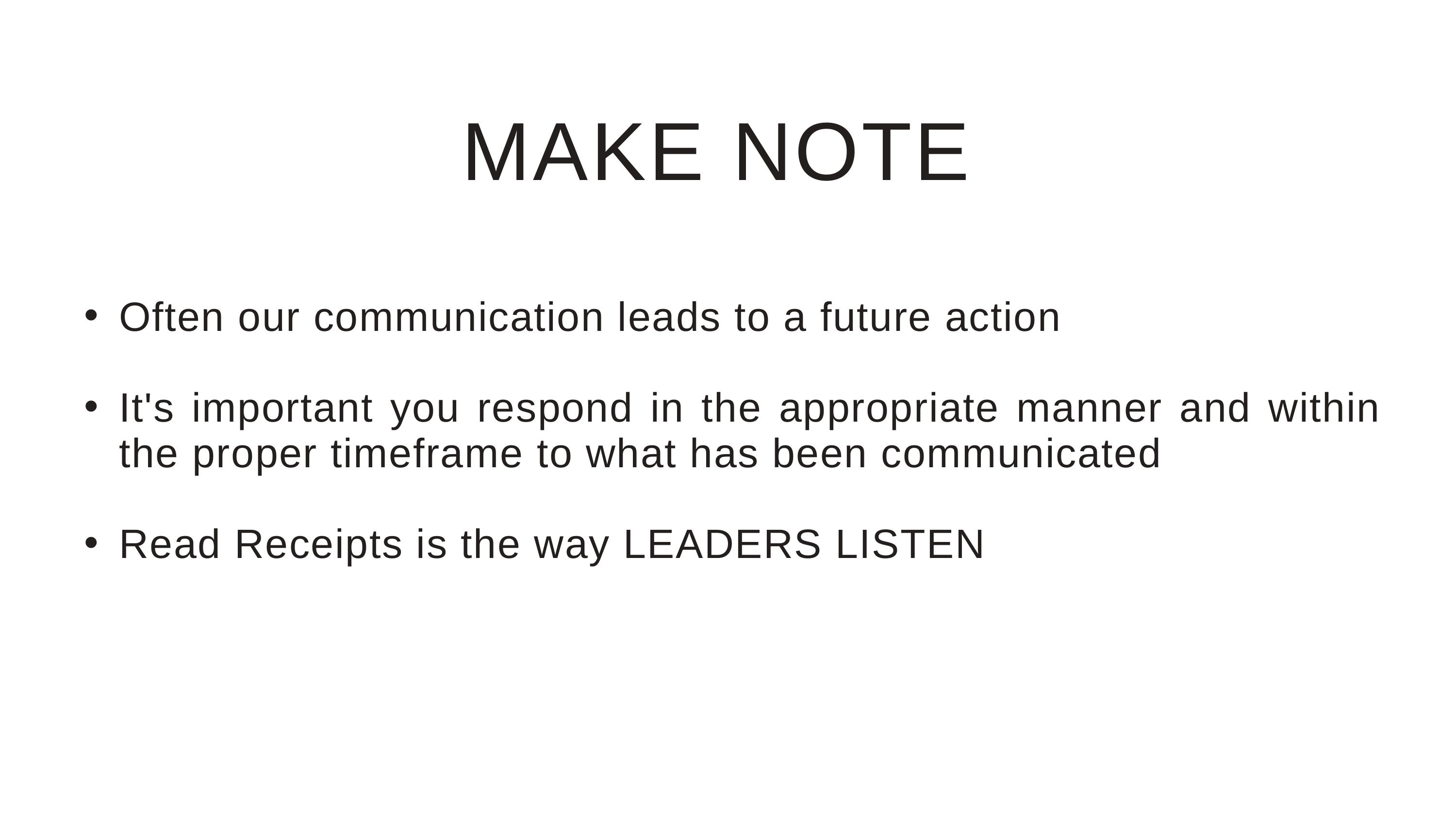

MAKE NOTE
Often our communication leads to a future action

It's important you respond in the appropriate manner and within the proper timeframe to what has been communicated

Read Receipts is the way LEADERS LISTEN